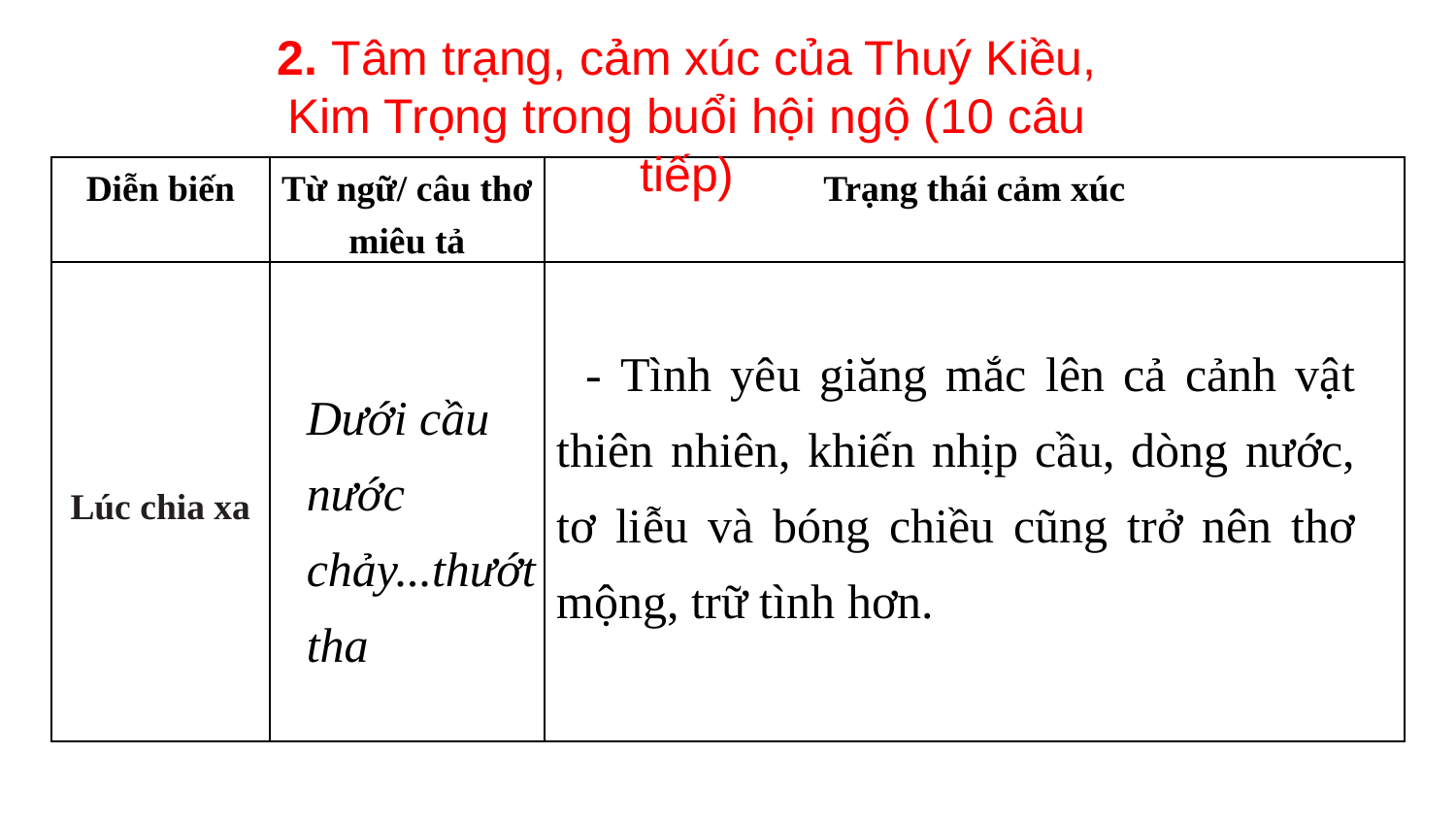

#
2. Tâm trạng, cảm xúc của Thuý Kiều, Kim Trọng trong buổi hội ngộ (10 câu tiếp)
| Diễn biến | Từ ngữ/ câu thơ miêu tả | Trạng thái cảm xúc |
| --- | --- | --- |
| Lúc chia xa |  |  |
- Tình yêu giăng mắc lên cả cảnh vật thiên nhiên, khiến nhịp cầu, dòng nước, tơ liễu và bóng chiều cũng trở nên thơ mộng, trữ tình hơn.
Dưới cầu nước chảy...thướt tha